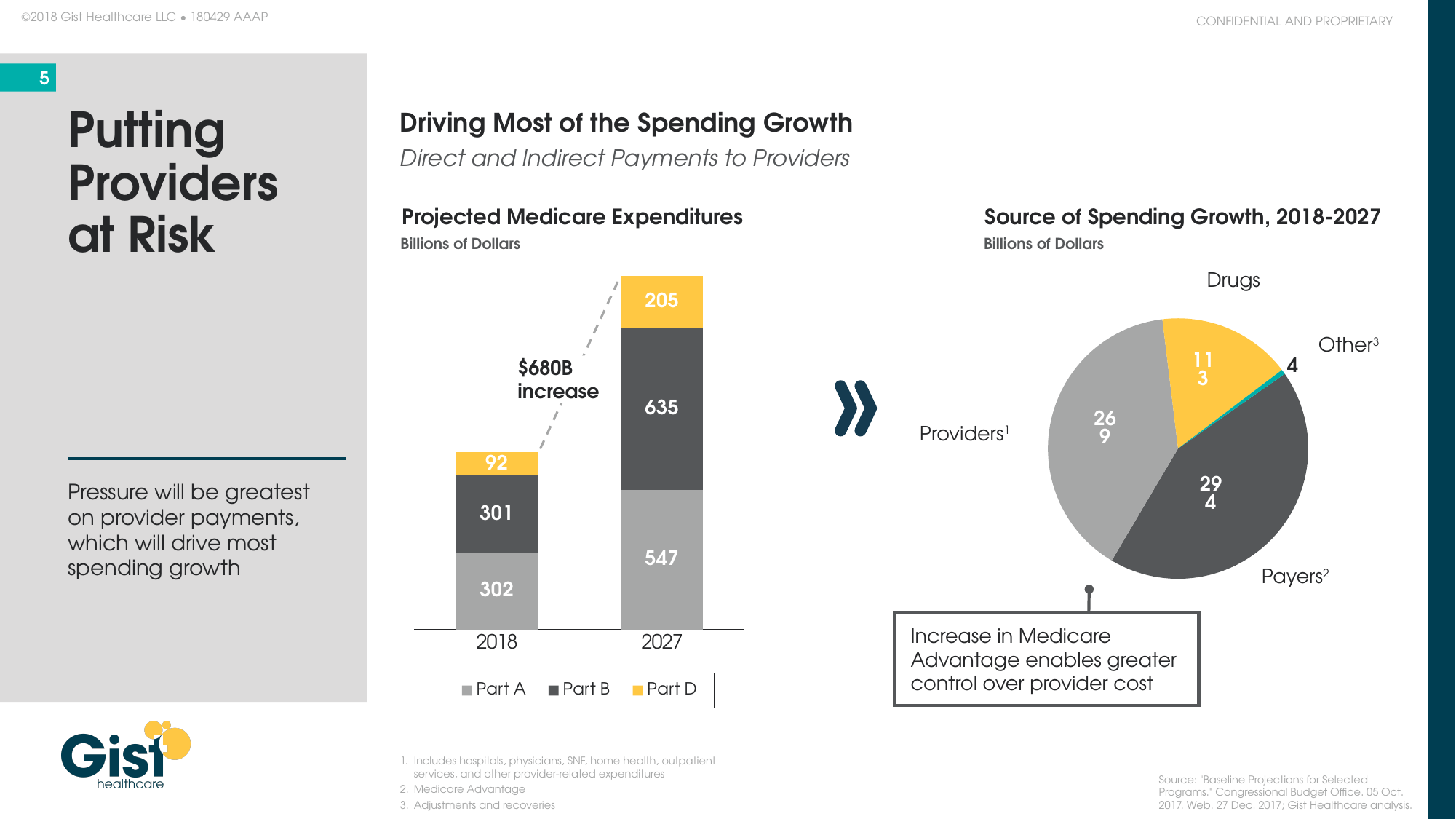

# Putting Providers at Risk
Driving Most of the Spending Growth
Direct and Indirect Payments to Providers
Projected Medicare Expenditures
Source of Spending Growth, 2018-2027

### Chart

| Category | Part A | Part B | Part D |
|---|---|---|---|
| 2018 | 302.0 | 301.0 | 92.0 |
| 2027 | 547.0 | 635.0 | 205.0 |
Billions of Dollars
Billions of Dollars

### Chart

| Category |  |
|---|---|
Drugs
Other3
$680B increase

Providers1
Pressure will be greatest on provider payments, which will drive most spending growth
Payers2
Increase in Medicare Advantage enables greater control over provider cost
Includes hospitals, physicians, SNF, home health, outpatient services, and other provider-related expenditures
Medicare Advantage
Adjustments and recoveries
Source: "Baseline Projections for Selected Programs." Congressional Budget Office. 05 Oct. 2017. Web. 27 Dec. 2017; Gist Healthcare analysis.